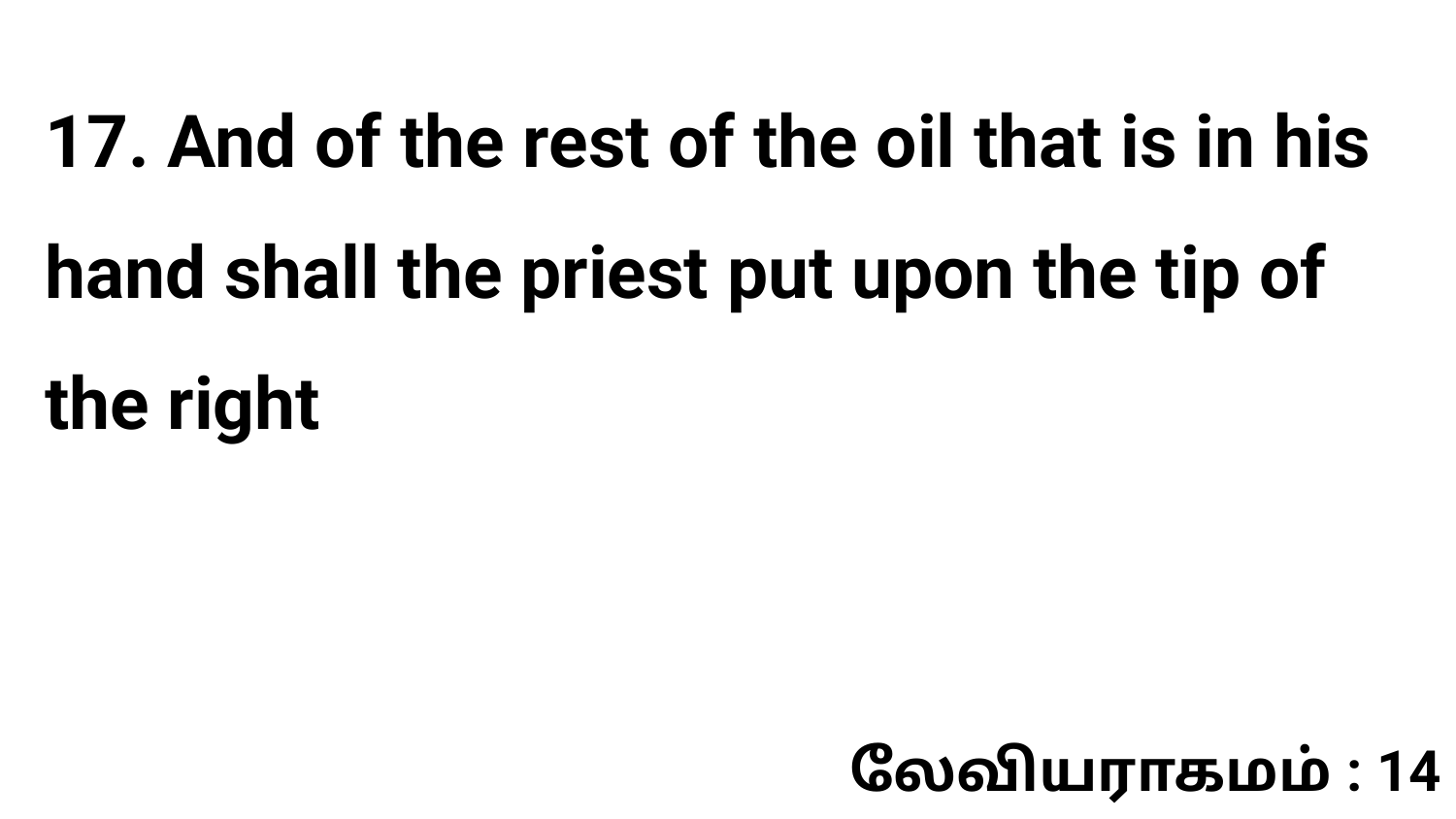

17. And of the rest of the oil that is in his hand shall the priest put upon the tip of the right
லேவியராகமம் : 14